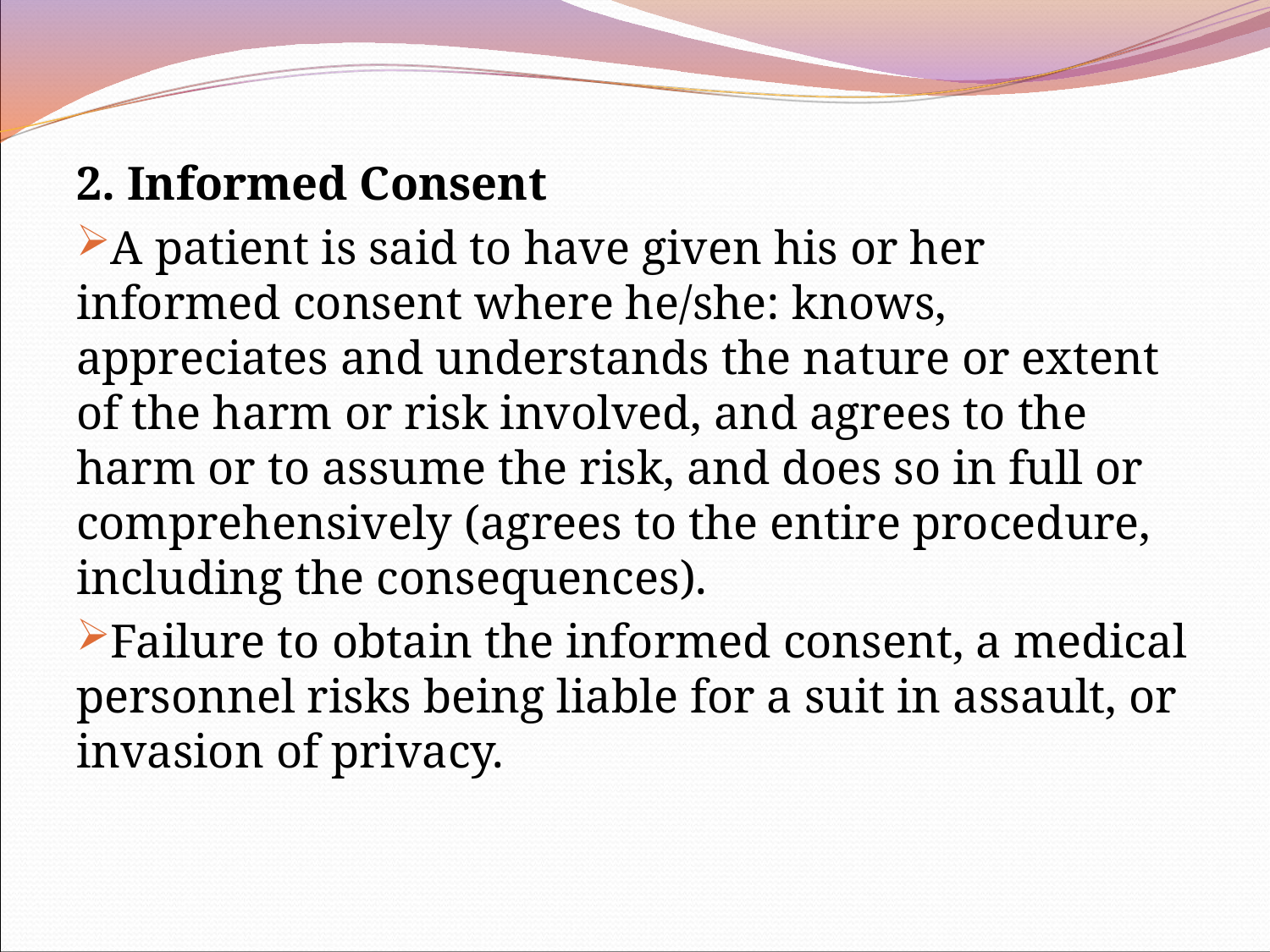

2. Informed Consent
A patient is said to have given his or her informed consent where he/she: knows, appreciates and understands the nature or extent of the harm or risk involved, and agrees to the harm or to assume the risk, and does so in full or comprehensively (agrees to the entire procedure, including the consequences).
Failure to obtain the informed consent, a medical personnel risks being liable for a suit in assault, or invasion of privacy.